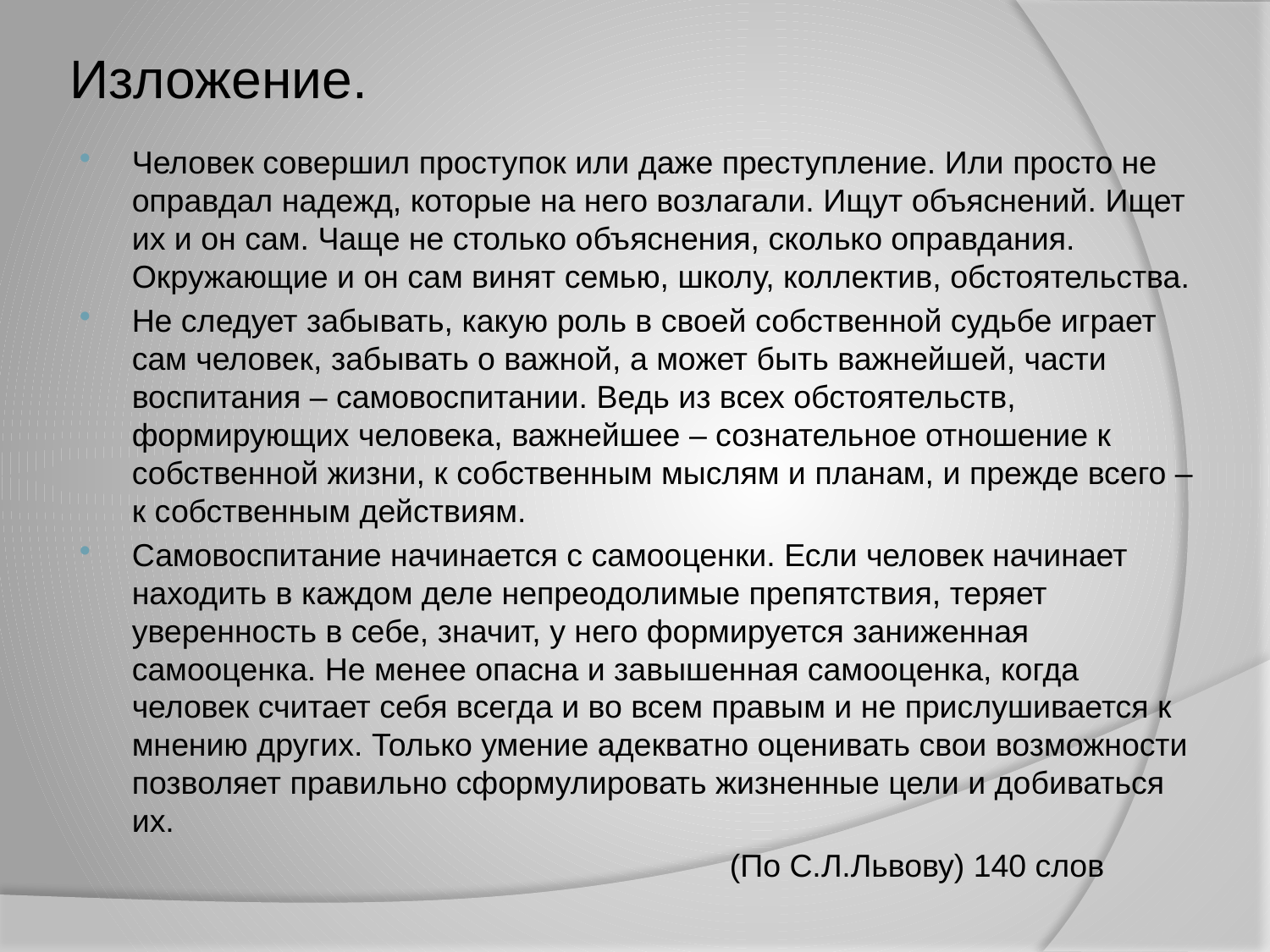

# Изложение.
Человек совершил проступок или даже преступление. Или просто не оправдал надежд, которые на него возлагали. Ищут объяснений. Ищет их и он сам. Чаще не столько объяснения, сколько оправдания. Окружающие и он сам винят семью, школу, коллектив, обстоятельства.
Не следует забывать, какую роль в своей собственной судьбе играет сам человек, забывать о важной, а может быть важнейшей, части воспитания – самовоспитании. Ведь из всех обстоятельств, формирующих человека, важнейшее – сознательное отношение к собственной жизни, к собственным мыслям и планам, и прежде всего – к собственным действиям.
Самовоспитание начинается с самооценки. Если человек начинает находить в каждом деле непреодолимые препятствия, теряет уверенность в себе, значит, у него формируется заниженная самооценка. Не менее опасна и завышенная самооценка, когда человек считает себя всегда и во всем правым и не прислушивается к мнению других. Только умение адекватно оценивать свои возможности позволяет правильно сформулировать жизненные цели и добиваться их.
                                                                         (По С.Л.Львову) 140 слов